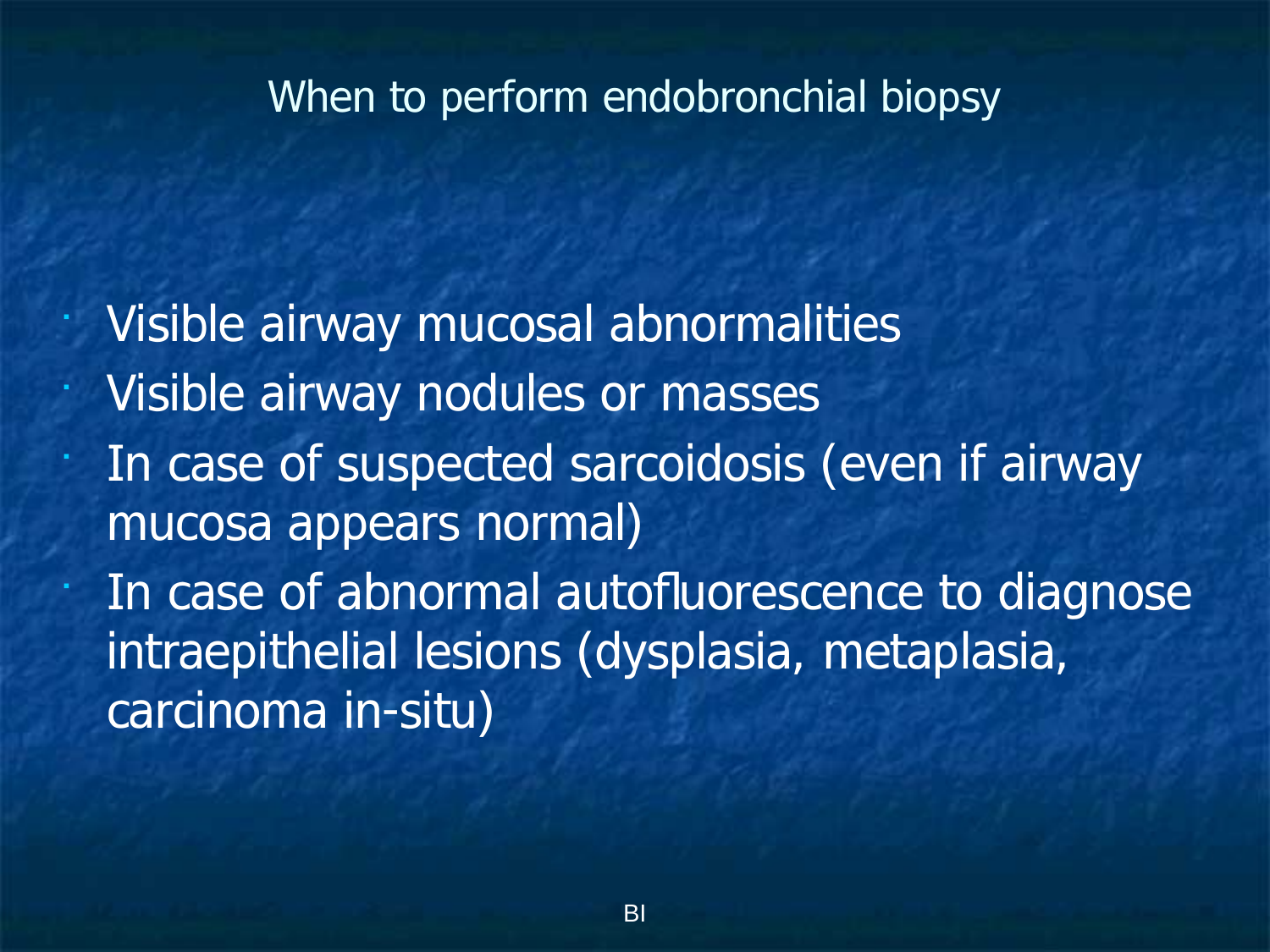

# When to perform endobronchial biopsy
Visible airway mucosal abnormalities
Visible airway nodules or masses
In case of suspected sarcoidosis (even if airway mucosa appears normal)
In case of abnormal autofluorescence to diagnose intraepithelial lesions (dysplasia, metaplasia, carcinoma in-situ)
BI
3